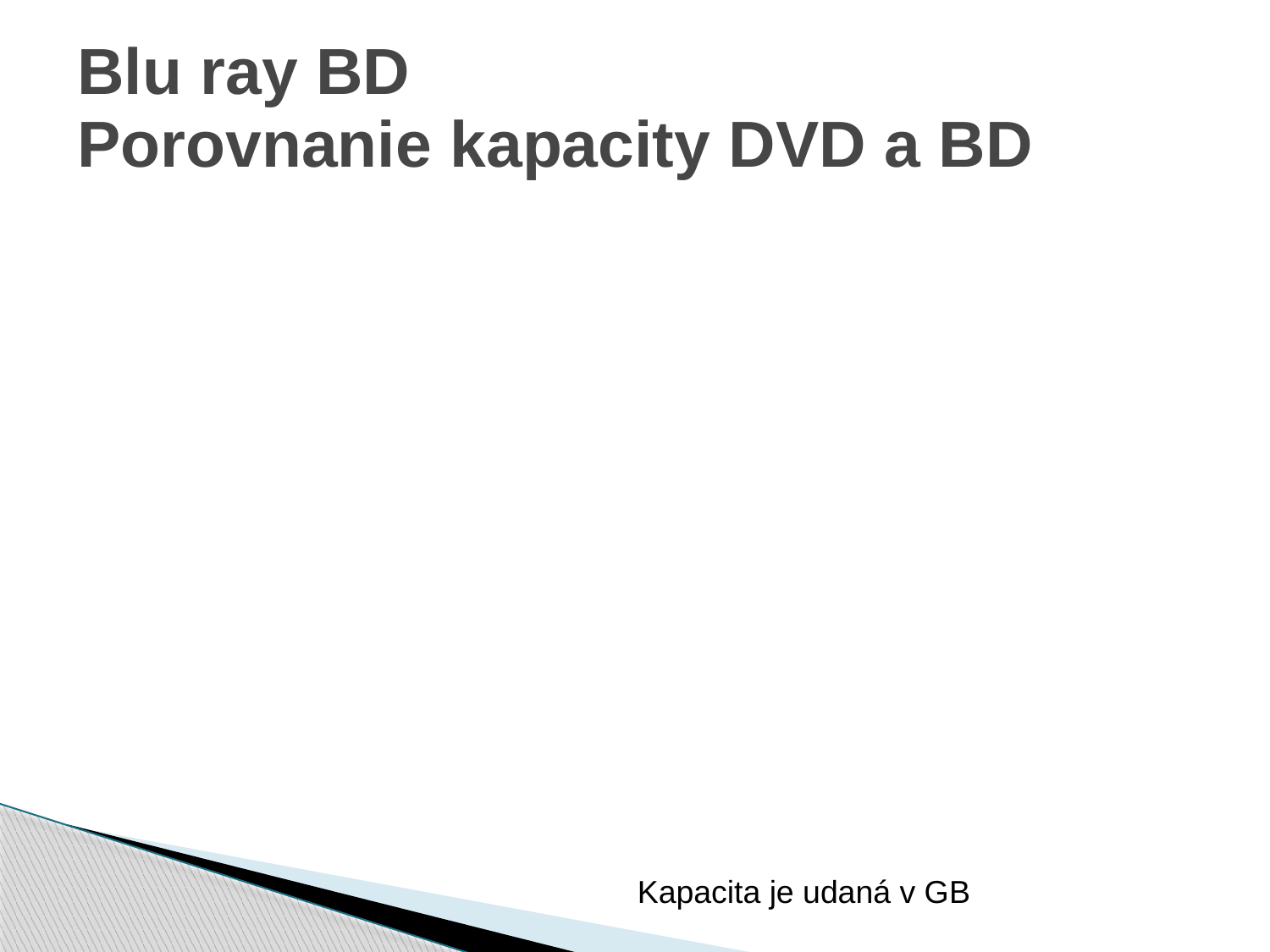

# Blu ray BD Porovnanie kapacity DVD a BD

Kapacita je udaná v GB